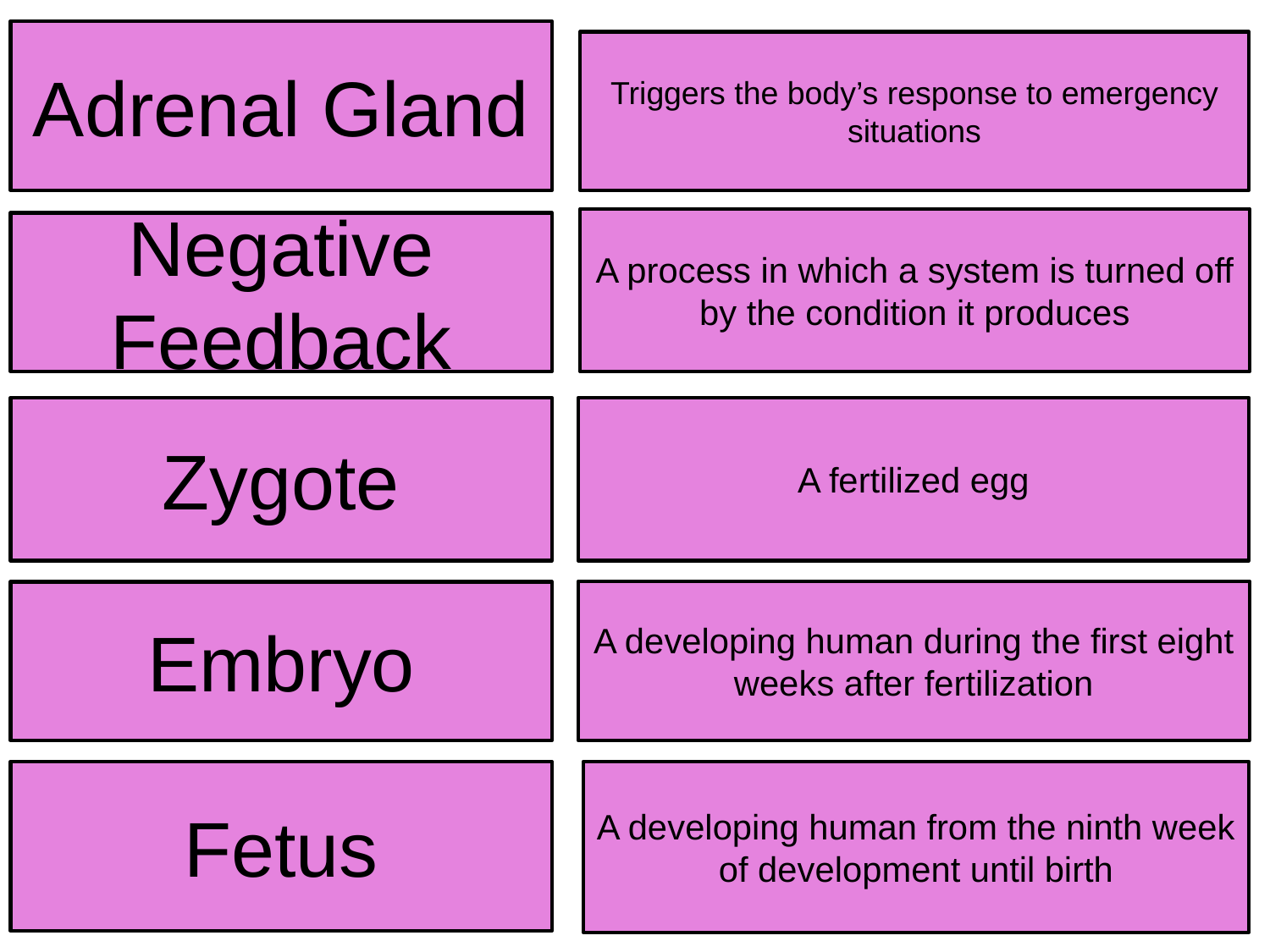

Adrenal Gland
Triggers the body’s response to emergency situations
A process in which a system is turned off by the condition it produces
Negative Feedback
Zygote
A fertilized egg
A developing human during the first eight weeks after fertilization
Embryo
Fetus
A developing human from the ninth week of development until birth